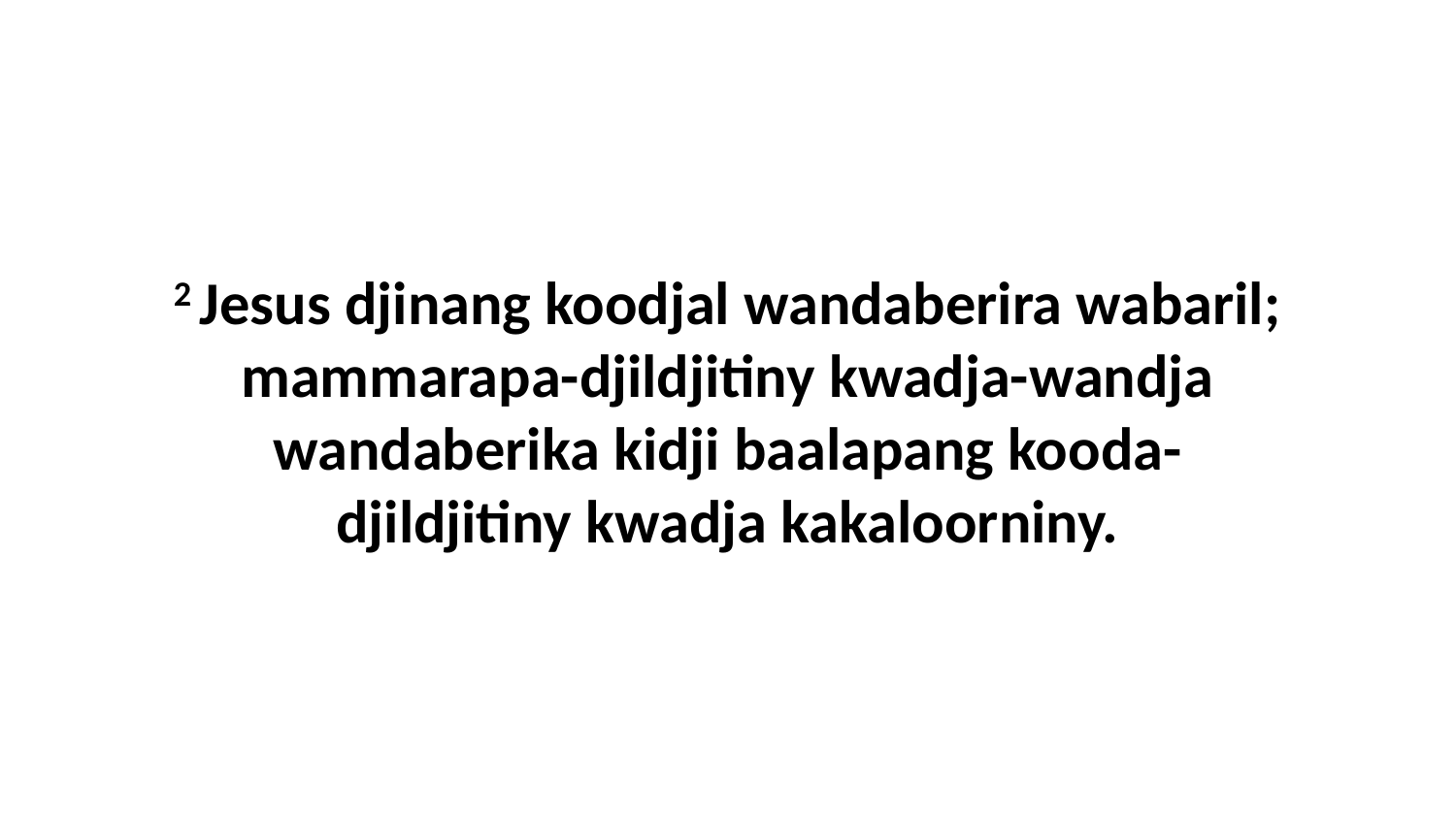

2 Jesus djinang koodjal wandaberira wabaril; mammarapa-djildjitiny kwadja-wandja wandaberika kidji baalapang kooda-djildjitiny kwadja kakaloorniny.